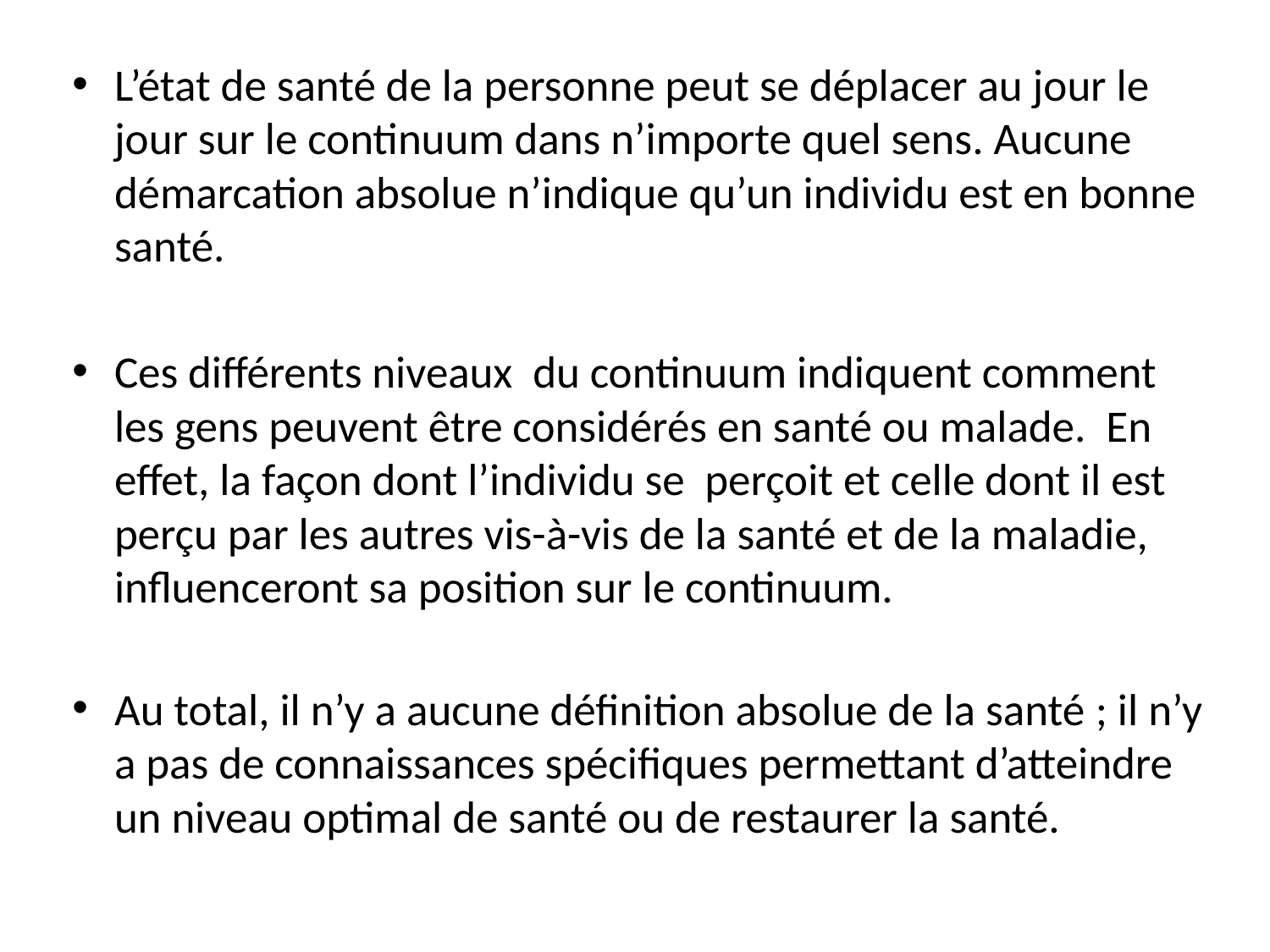

L’état de santé de la personne peut se déplacer au jour le jour sur le continuum dans n’importe quel sens. Aucune démarcation absolue n’indique qu’un individu est en bonne santé.

Ces différents niveaux  du continuum indiquent comment les gens peuvent être considérés en santé ou malade.  En effet, la façon dont l’individu se  perçoit et celle dont il est perçu par les autres vis-à-vis de la santé et de la maladie, influenceront sa position sur le continuum.

Au total, il n’y a aucune définition absolue de la santé ; il n’y a pas de connaissances spécifiques permettant d’atteindre un niveau optimal de santé ou de restaurer la santé.